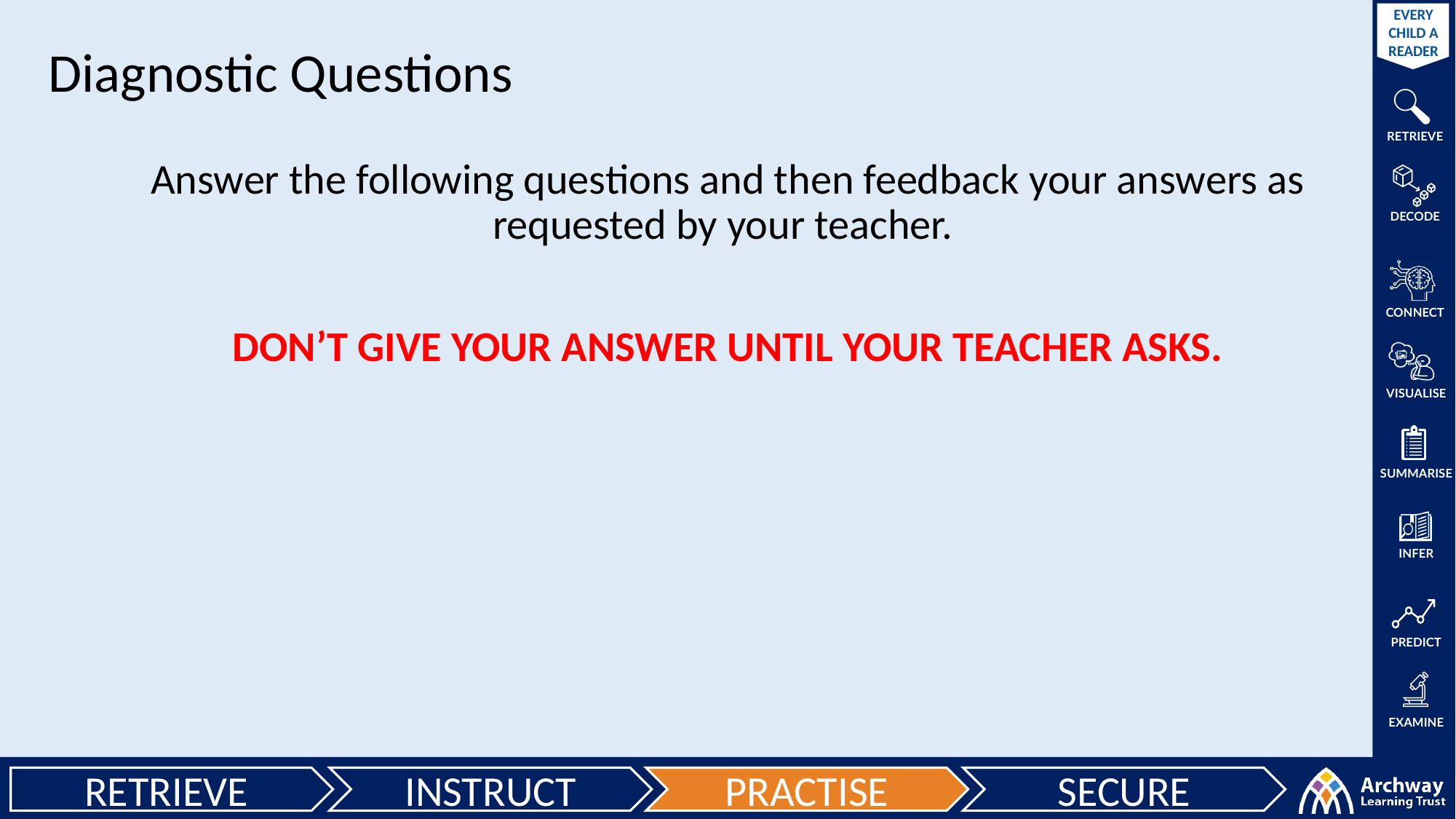

Diagnostic Questions
Answer the following questions and then feedback your answers as requested by your teacher.

DON’T GIVE YOUR ANSWER UNTIL YOUR TEACHER ASKS.